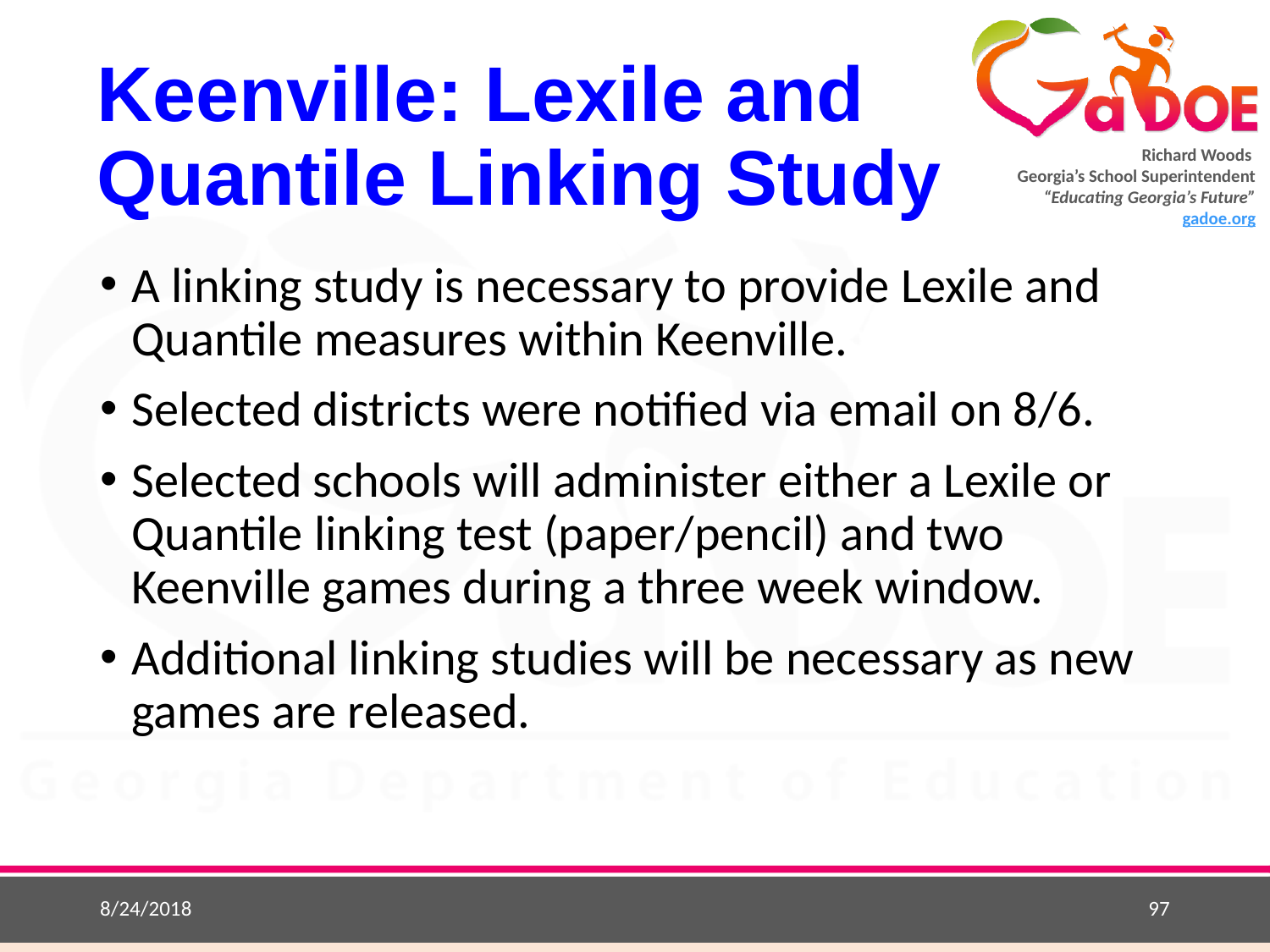

# Keenville: Lexile and Quantile Linking Study
A linking study is necessary to provide Lexile and Quantile measures within Keenville.
Selected districts were notified via email on 8/6.
Selected schools will administer either a Lexile or Quantile linking test (paper/pencil) and two Keenville games during a three week window.
Additional linking studies will be necessary as new games are released.
8/24/2018
97